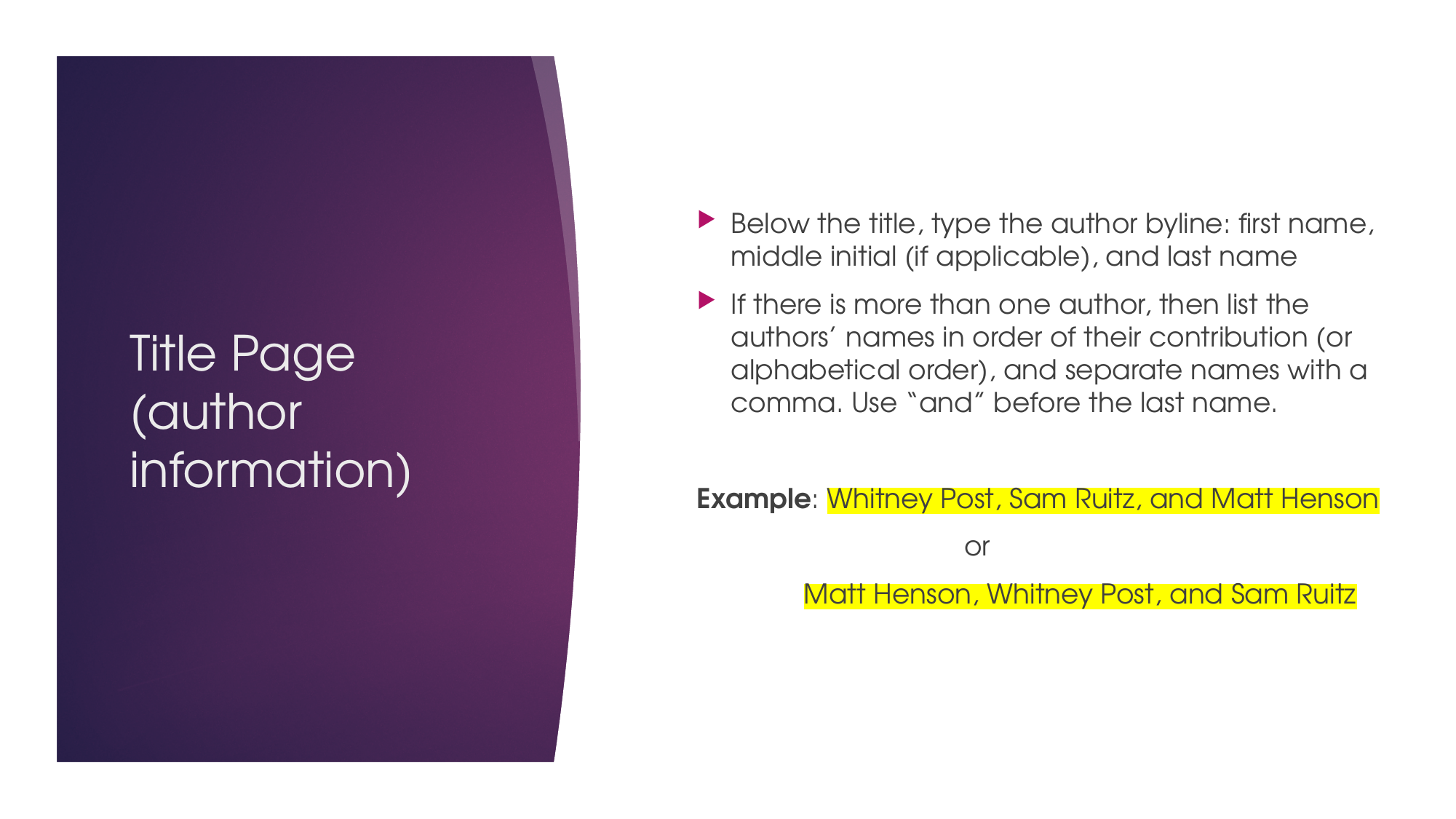

Below the title, type the author byline: first name, middle initial (if applicable), and last name
If there is more than one author, then list the authors’ names in order of their contribution (or alphabetical order), and separate names with a comma. Use “and” before the last name.

Example: Whitney Post, Sam Ruitz, and Matt Henson
                                   or
              Matt Henson, Whitney Post, and Sam Ruitz
# Title Page (author information)